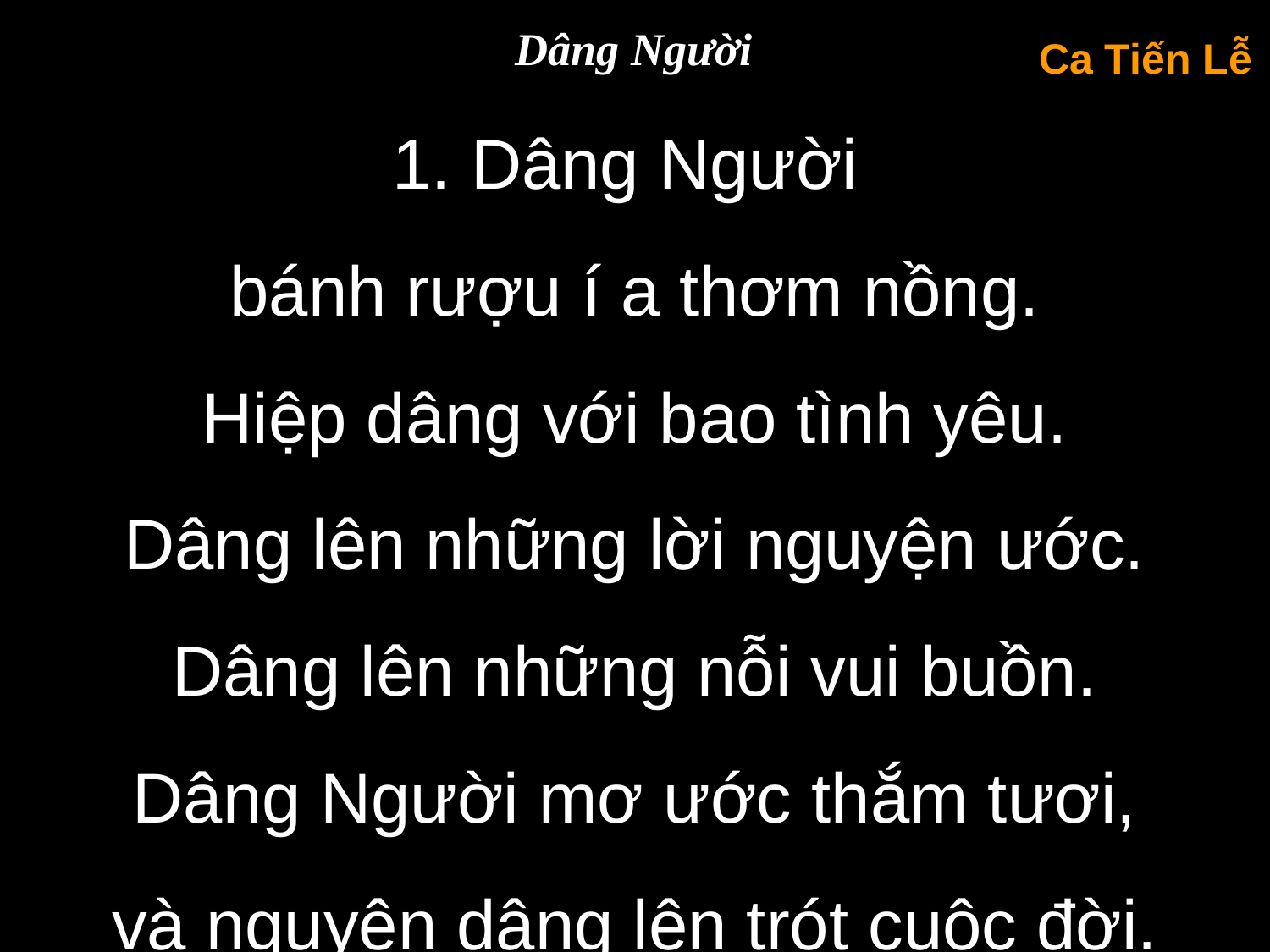

Dâng Người
Ca Tiến Lễ
1. Dâng Người
bánh rượu í a thơm nồng.
Hiệp dâng với bao tình yêu.
Dâng lên những lời nguyện ước.
Dâng lên những nỗi vui buồn.
Dâng Người mơ ước thắm tươi,
và nguyện dâng lên trót cuộc đời.